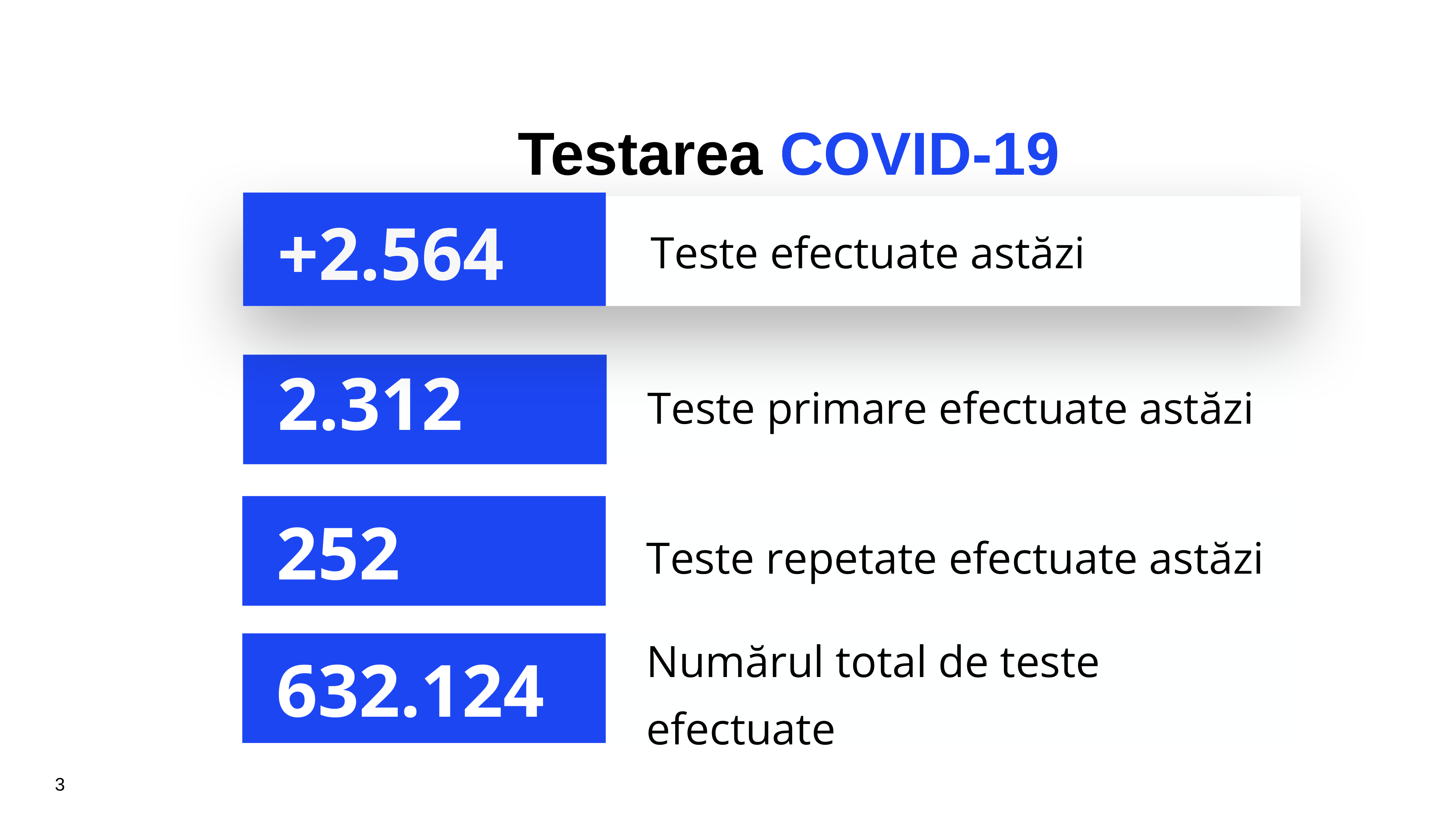

# Testarea COVID-19

+2.564

Teste efectuate astăzi

Teste primare efectuate astăzi
2.312

Teste repetate efectuate astăzi

252

Numărul total de teste efectuate

632.124
3